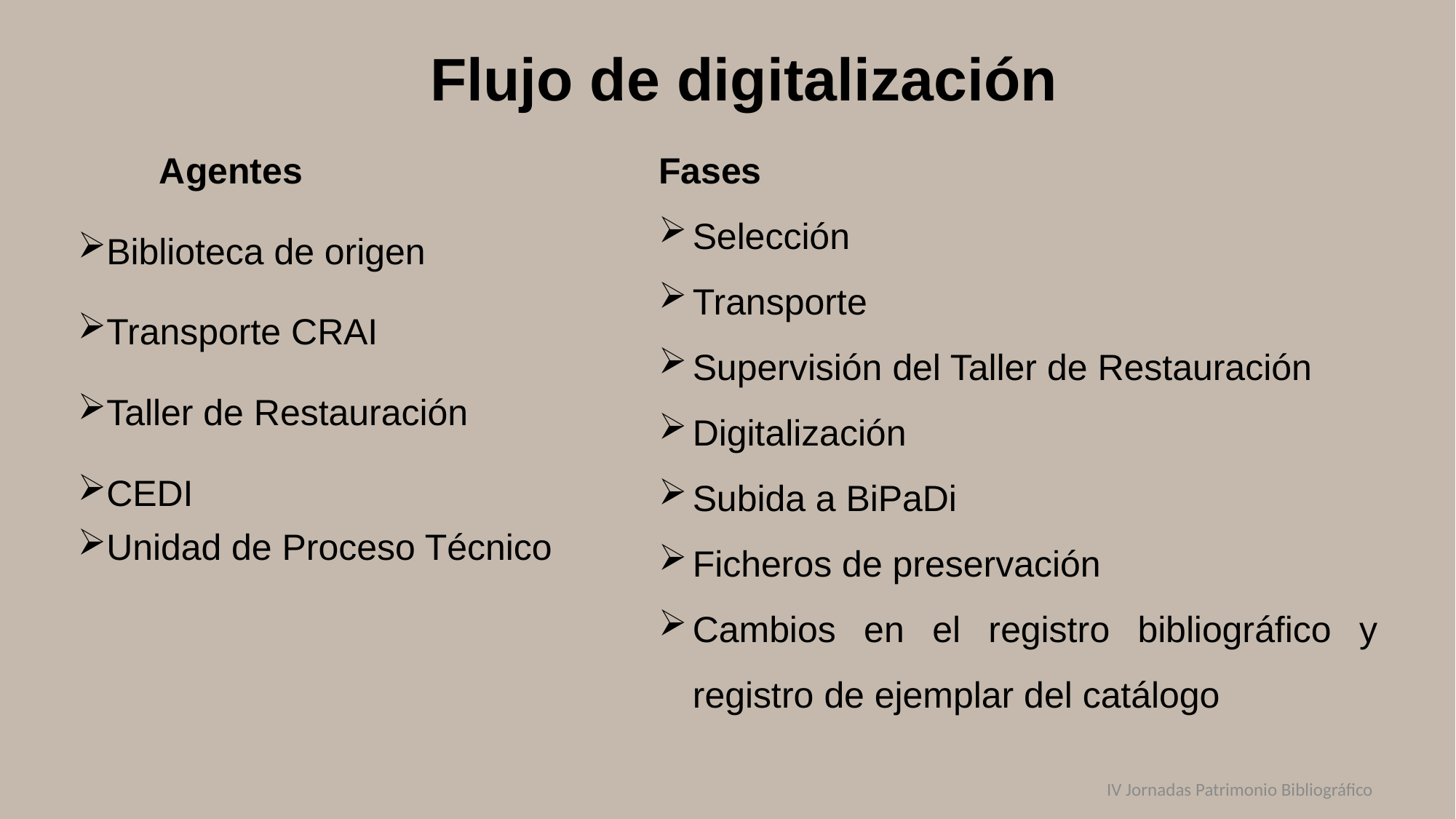

# Flujo de digitalización
Fases
Selección
Transporte
Supervisión del Taller de Restauración
Digitalización
Subida a BiPaDi
Ficheros de preservación
Cambios en el registro bibliográfico y registro de ejemplar del catálogo

        Agentes
Biblioteca de origen
Transporte CRAI
Taller de Restauración
CEDI
Unidad de Proceso Técnico
IV Jornadas Patrimonio Bibliográfico